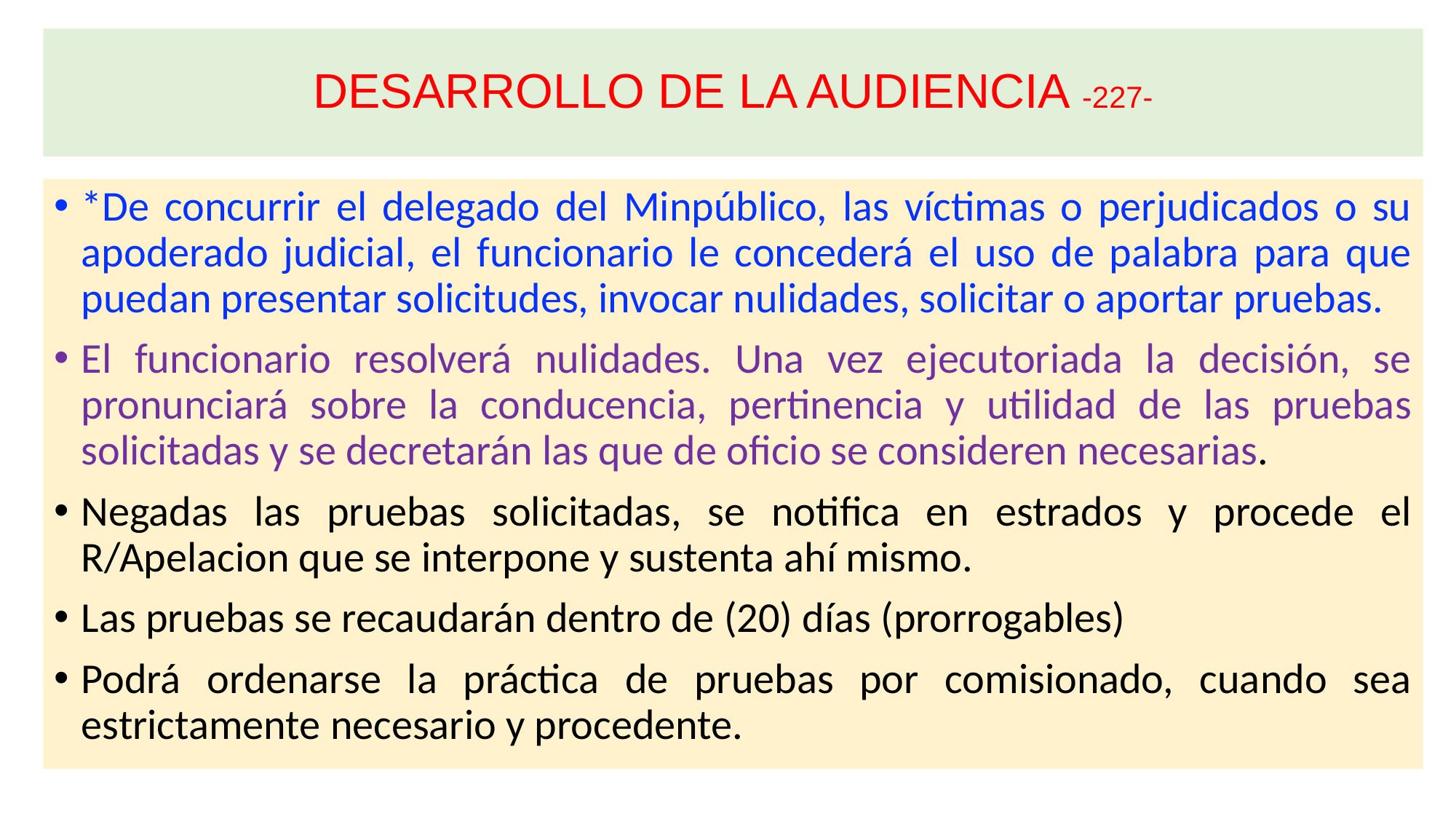

# DESARROLLO DE LA AUDIENCIA -227-
*De concurrir el delegado del Minpúblico, las víctimas o perjudicados o su apoderado judicial, el funcionario le concederá el uso de palabra para que puedan presentar solicitudes, invocar nulidades, solicitar o aportar pruebas.
El funcionario resolverá nulidades. Una vez ejecutoriada la decisión, se pronunciará sobre la conducencia, pertinencia y utilidad de las pruebas solicitadas y se decretarán las que de oficio se consideren necesarias.
Negadas las pruebas solicitadas, se notifica en estrados y procede el R/Apelacion que se interpone y sustenta ahí mismo.
Las pruebas se recaudarán dentro de (20) días (prorrogables)
Podrá ordenarse la práctica de pruebas por comisionado, cuando sea estrictamente necesario y procedente.